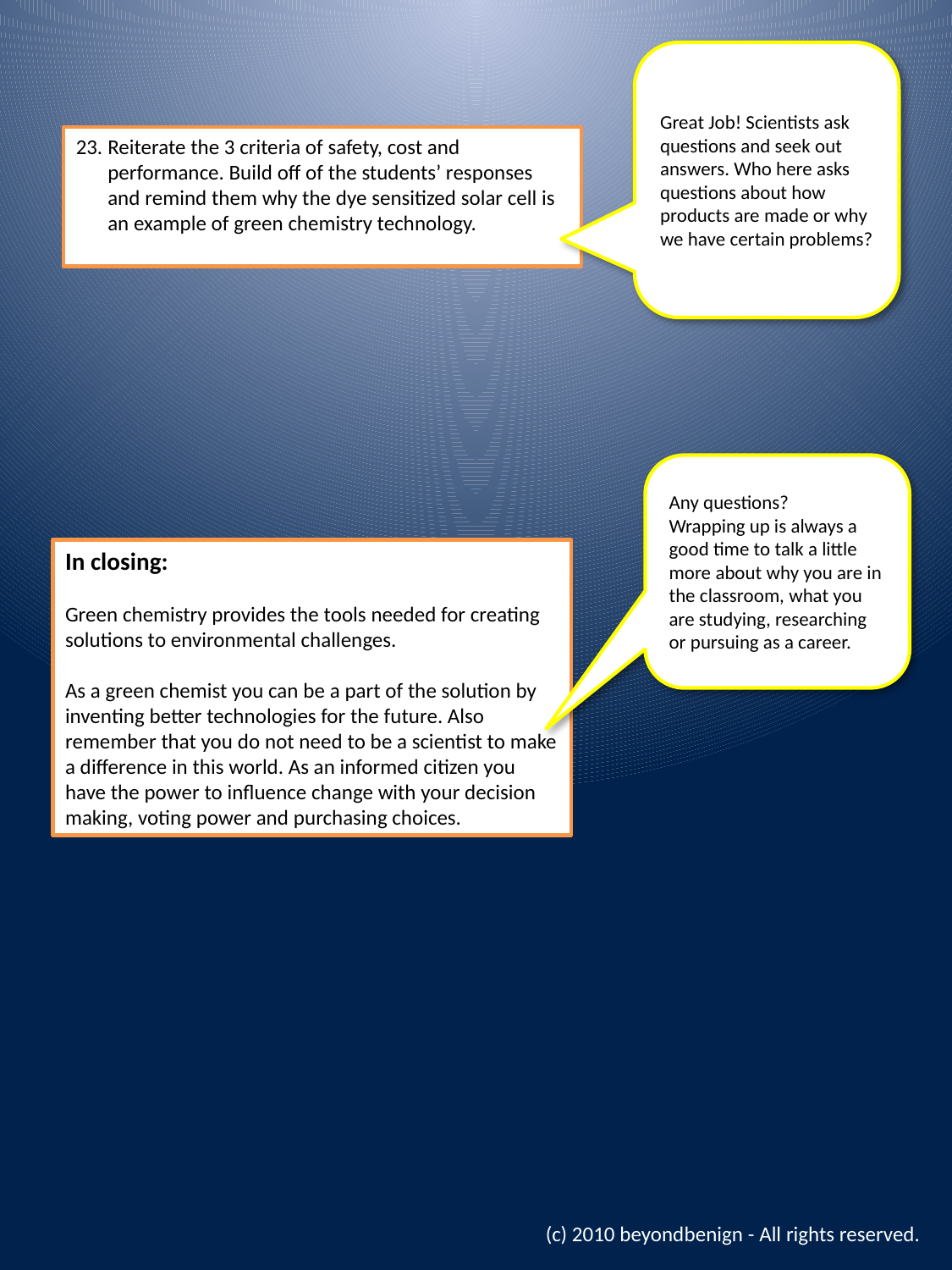

Great Job! Scientists ask questions and seek out answers. Who here asks questions about how products are made or why we have certain problems?
Reiterate the 3 criteria of safety, cost and performance. Build off of the students’ responses and remind them why the dye sensitized solar cell is an example of green chemistry technology.

Any questions?
Wrapping up is always a good time to talk a little more about why you are in the classroom, what you are studying, researching or pursuing as a career.
In closing:

Green chemistry provides the tools needed for creating solutions to environmental challenges.

As a green chemist you can be a part of the solution by inventing better technologies for the future. Also remember that you do not need to be a scientist to make a difference in this world. As an informed citizen you have the power to influence change with your decision making, voting power and purchasing choices.
(c) 2010 beyondbenign - All rights reserved.